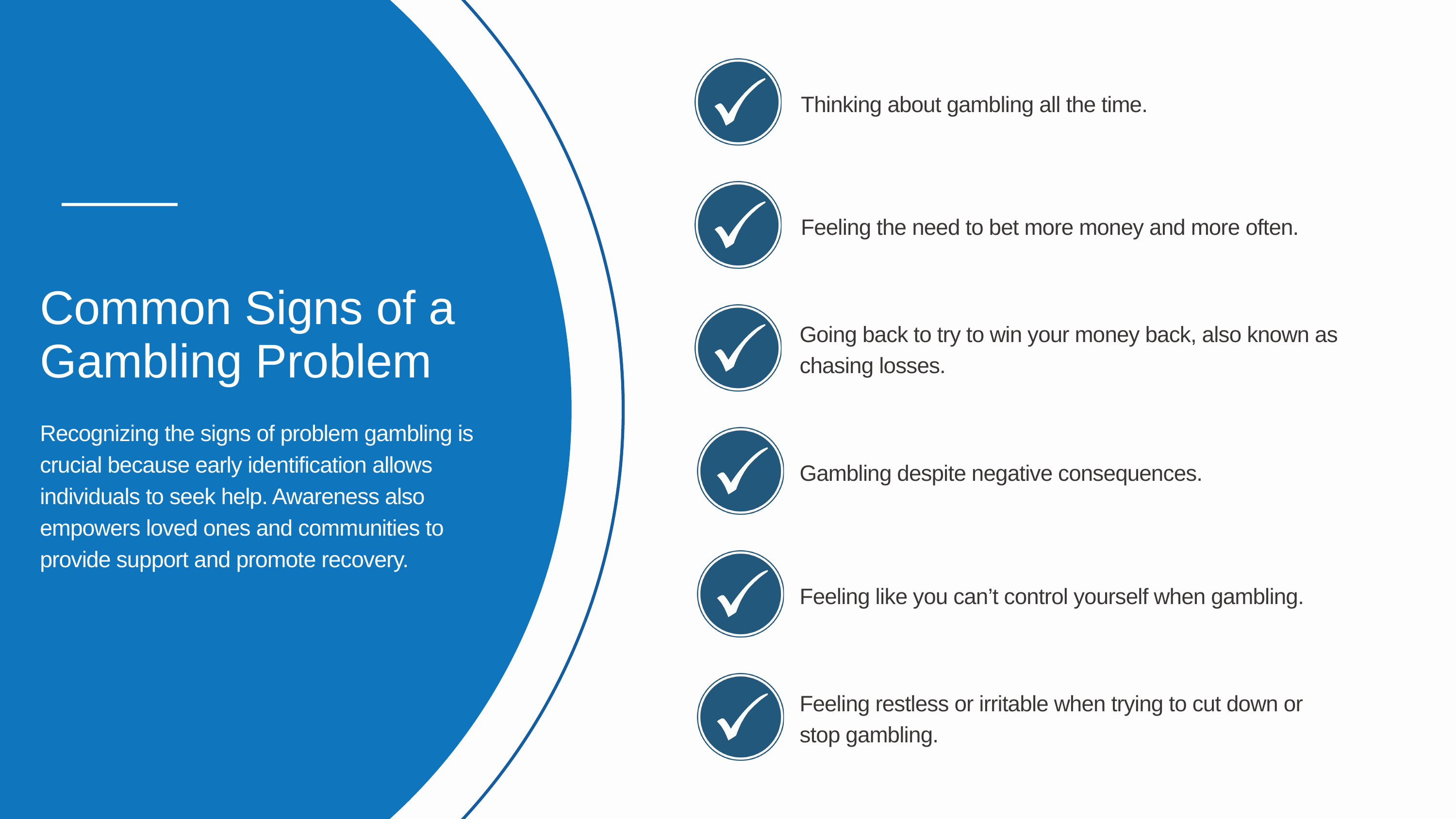

Thinking about gambling all the time.

Feeling the need to bet more money and more often.
Common Signs of a Gambling Problem

Going back to try to win your money back, also known as chasing losses.

Recognizing the signs of problem gambling is crucial because early identification allows individuals to seek help. Awareness also empowers loved ones and communities to provide support and promote recovery.

Gambling despite negative consequences.

Feeling like you can’t control yourself when gambling.

Feeling restless or irritable when trying to cut down or stop gambling.